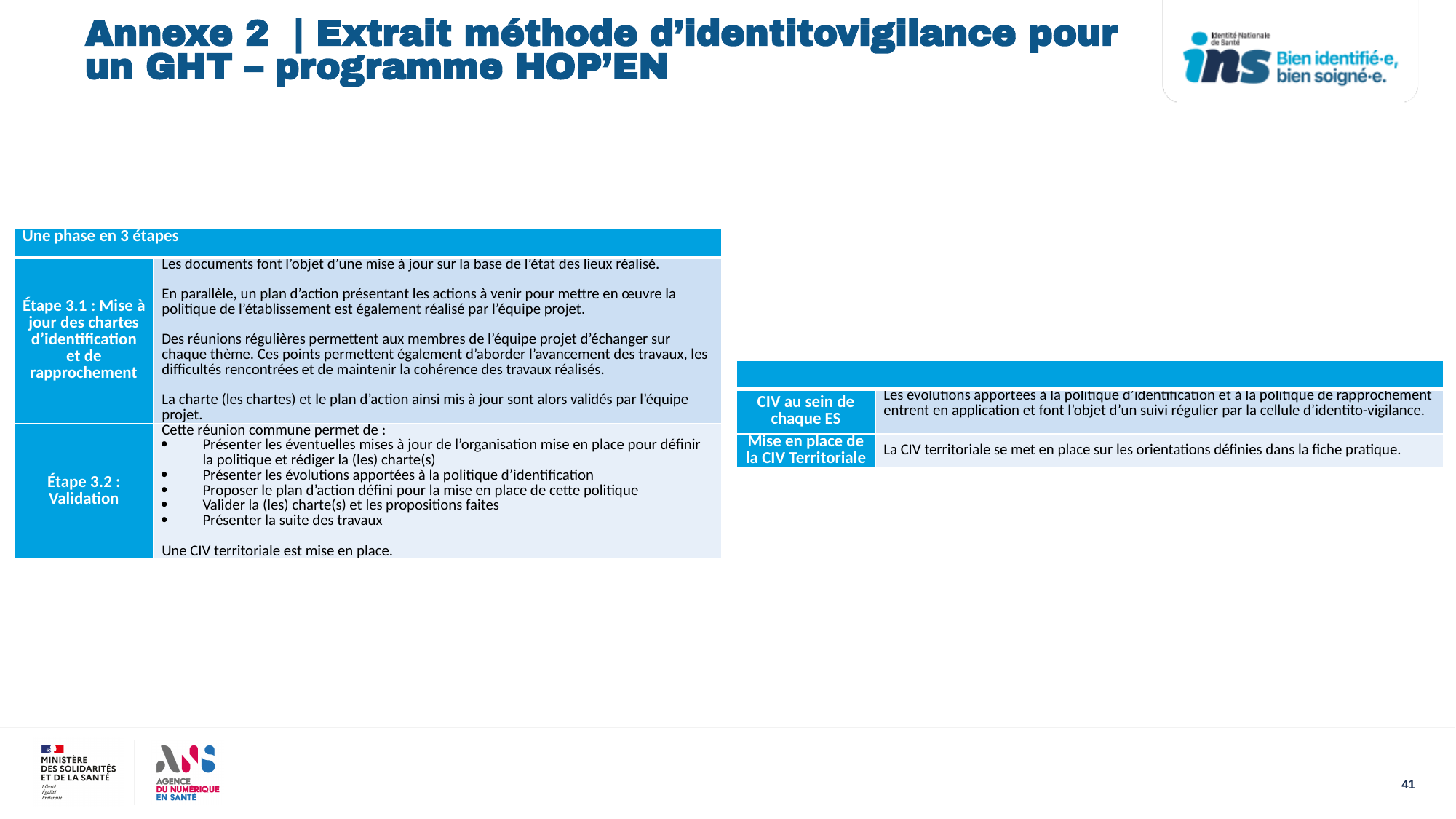

Annexe 2  | Extrait méthode d’identitovigilance pour un GHT – programme HOP’EN
Phase 3 : Mise à jour de la politique, mise à jour de la charte d’identification et de la charte de rapprochement d’identités
| Une phase en 3 étapes |  |
| --- | --- |
| Étape 3.1 : Mise à jour des chartes d’identification et de rapprochement | Les documents font l’objet d’une mise à jour sur la base de l’état des lieux réalisé.   En parallèle, un plan d’action présentant les actions à venir pour mettre en œuvre la politique de l’établissement est également réalisé par l’équipe projet.   Des réunions régulières permettent aux membres de l’équipe projet d’échanger sur chaque thème. Ces points permettent également d’aborder l’avancement des travaux, les difficultés rencontrées et de maintenir la cohérence des travaux réalisés.   La charte (les chartes) et le plan d’action ainsi mis à jour sont alors validés par l’équipe projet. |
| Étape 3.2 : Validation | Cette réunion commune permet de : Présenter les éventuelles mises à jour de l’organisation mise en place pour définir la politique et rédiger la (les) charte(s) Présenter les évolutions apportées à la politique d’identification Proposer le plan d’action défini pour la mise en place de cette politique Valider la (les) charte(s) et les propositions faites Présenter la suite des travaux   Une CIV territoriale est mise en place. |
Phase 4 — Mise en œuvre de la politique d’identification
|  |  |
| --- | --- |
| CIV au sein de chaque ES | Les évolutions apportées à la politique d’identification et à la politique de rapprochement entrent en application et font l’objet d’un suivi régulier par la cellule d’identito-vigilance. |
| Mise en place de la CIV Territoriale | La CIV territoriale se met en place sur les orientations définies dans la fiche pratique. |